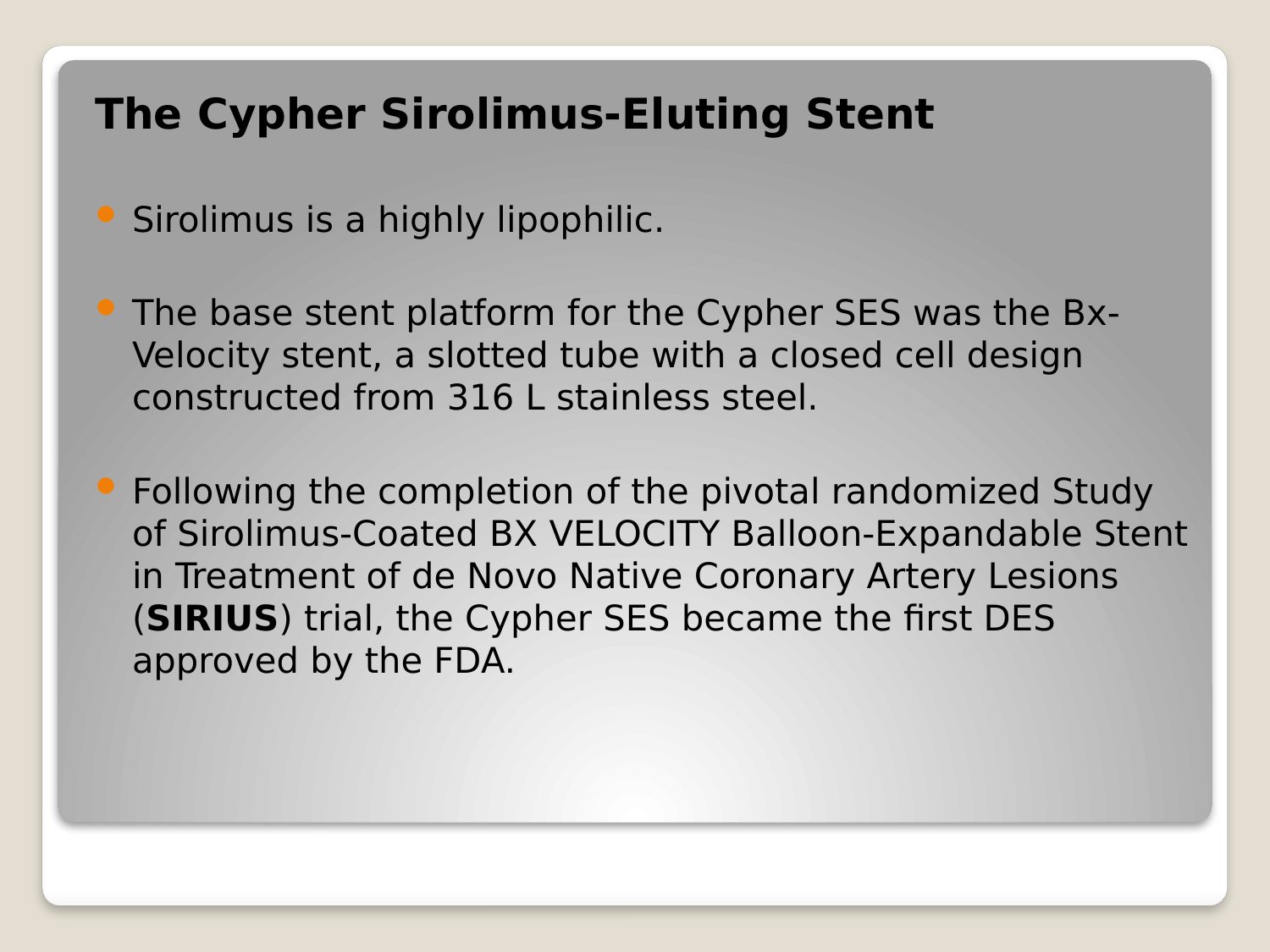

The Cypher Sirolimus-Eluting Stent

Sirolimus is a highly lipophilic.

The base stent platform for the Cypher SES was the Bx-Velocity stent, a slotted tube with a closed cell design constructed from 316 L stainless steel.

Following the completion of the pivotal randomized Study of Sirolimus-Coated BX VELOCITY Balloon-Expandable Stent in Treatment of de Novo Native Coronary Artery Lesions (SIRIUS) trial, the Cypher SES became the first DES approved by the FDA.
#